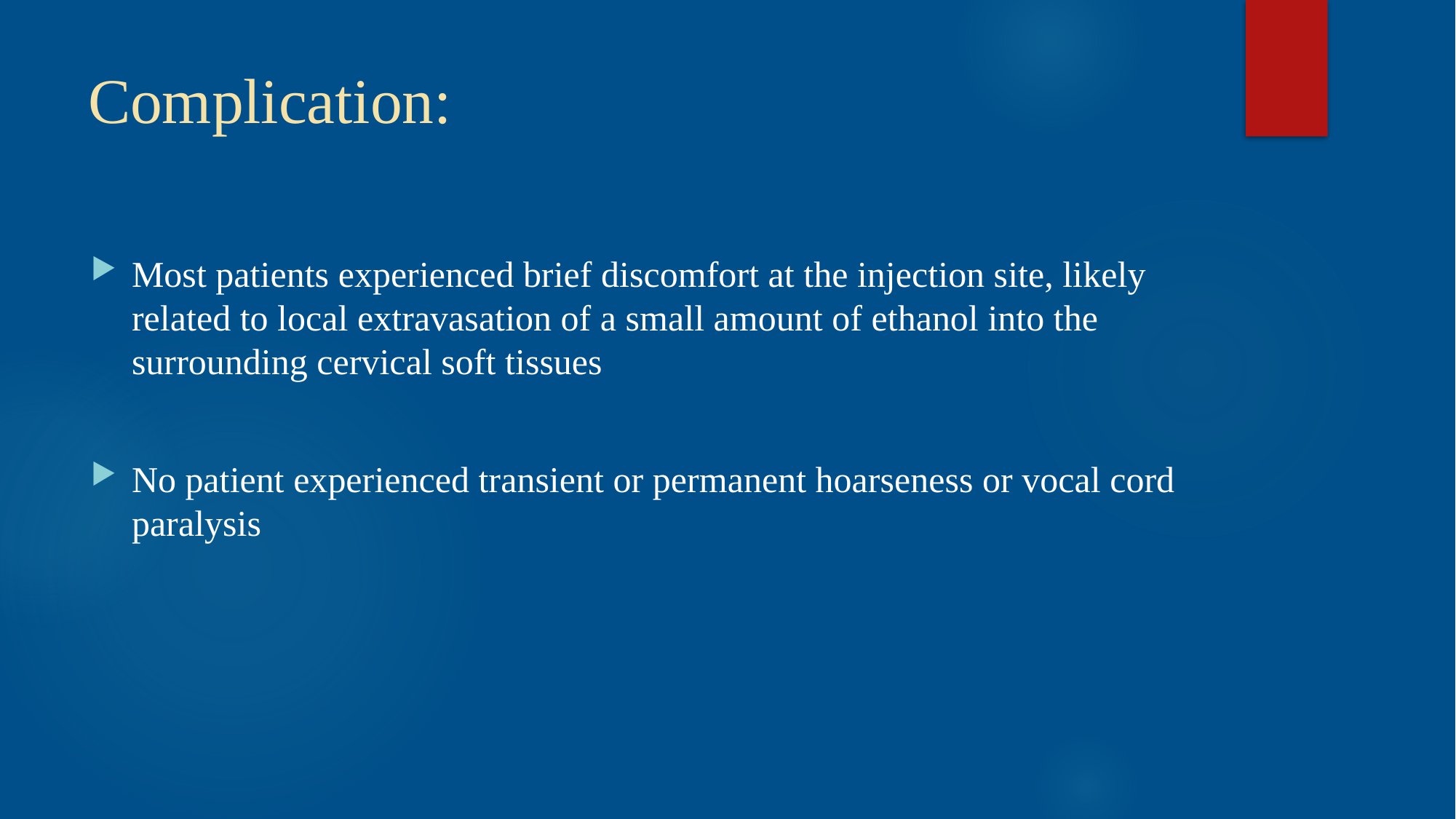

# Complication:
Most patients experienced brief discomfort at the injection site, likely related to local extravasation of a small amount of ethanol into the surrounding cervical soft tissues

No patient experienced transient or permanent hoarseness or vocal cord paralysis